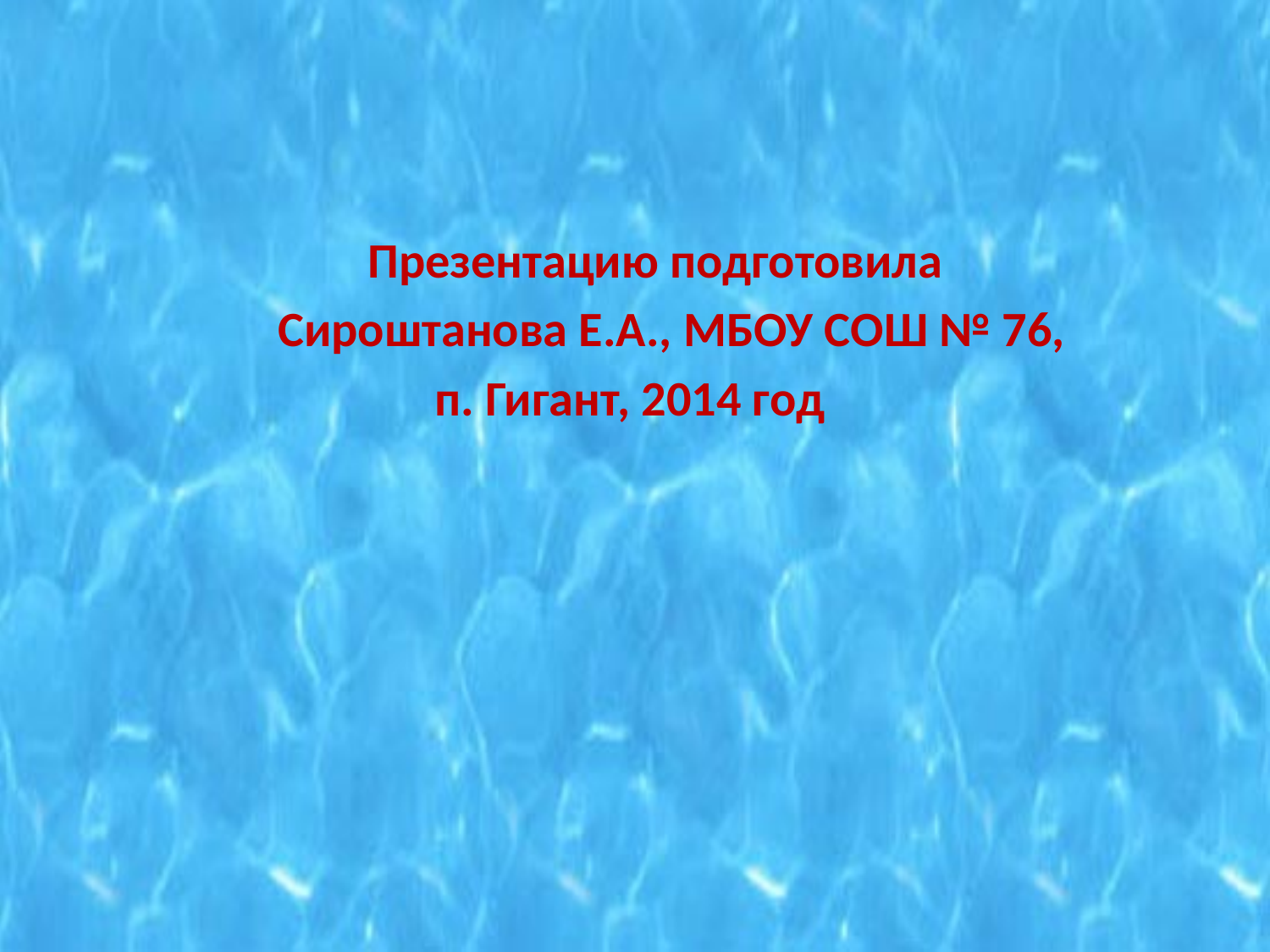

#
                          Презентацию подготовила
                  Сироштанова Е.А., МБОУ СОШ № 76,
                                п. Гигант, 2014 год